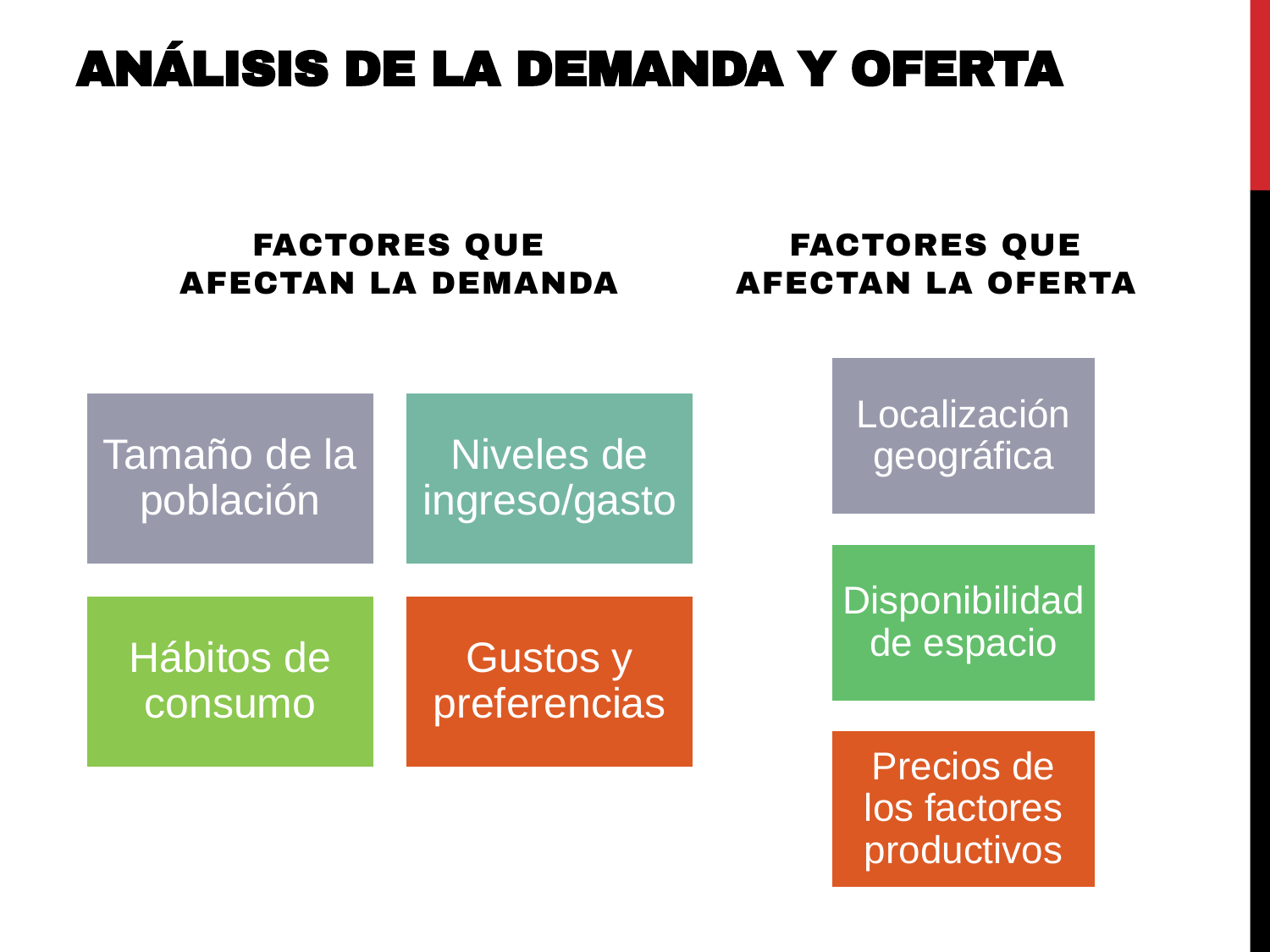

# análisis de la demanda Y OFERTA
Factores que afectan la demanda
Factores que afectan la oferta
Tamaño de la población
Niveles de ingreso/gasto
Hábitos de consumo
Gustos y preferencias
Localización geográfica
Disponibilidad de espacio
Precios de los factores productivos